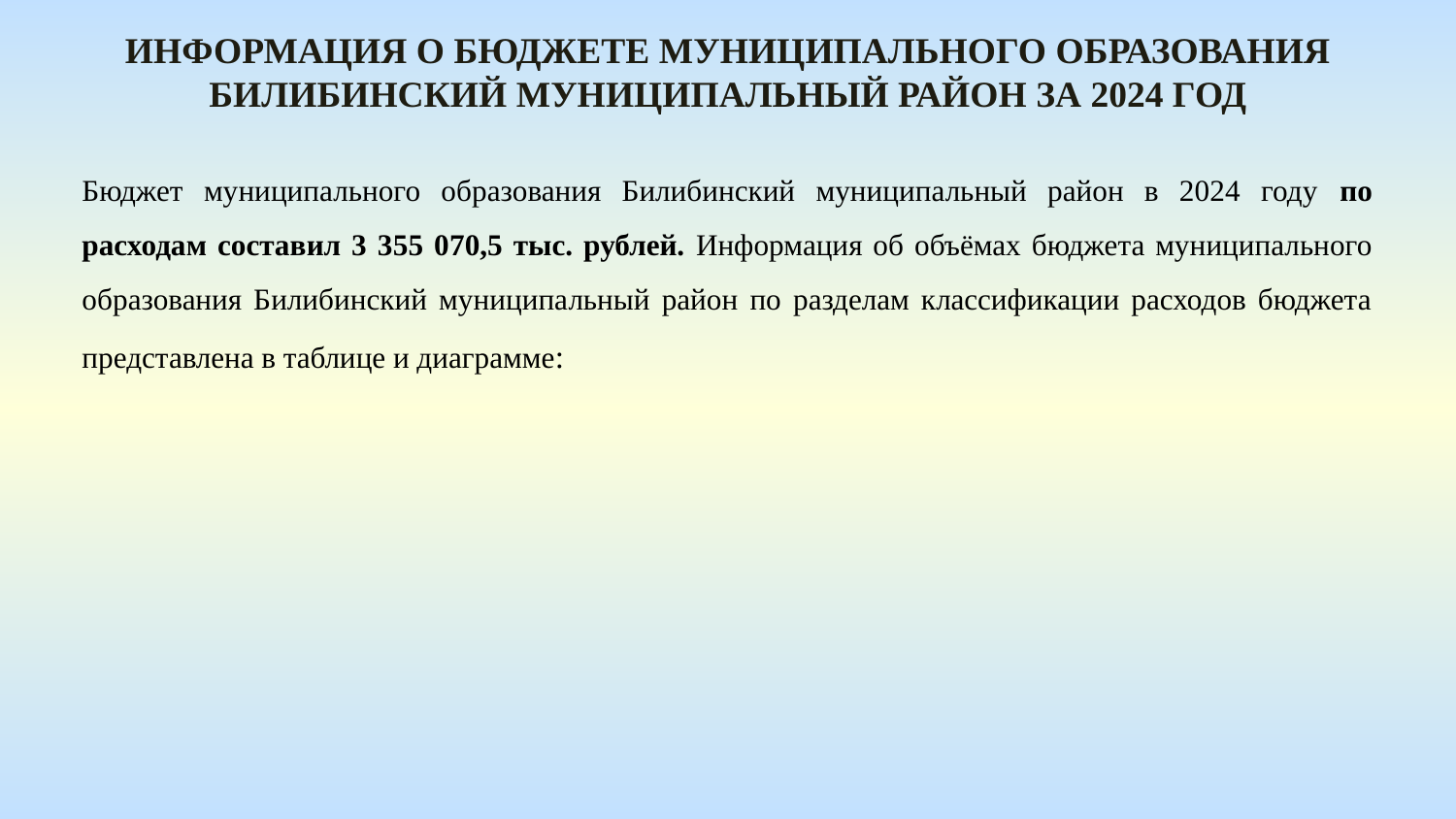

Информация о бюджете МУНИЦИПАЛЬНОГО ОБРАЗОВАНИЯ БИЛИБИНСКИЙ МУНИЦИПАЛЬНЫЙ РАЙОН за 2024 год
Бюджет муниципального образования Билибинский муниципальный район в 2024 году по расходам составил 3 355 070,5 тыс. рублей. Информация об объёмах бюджета муниципального образования Билибинский муниципальный район по разделам классификации расходов бюджета представлена в таблице и диаграмме: